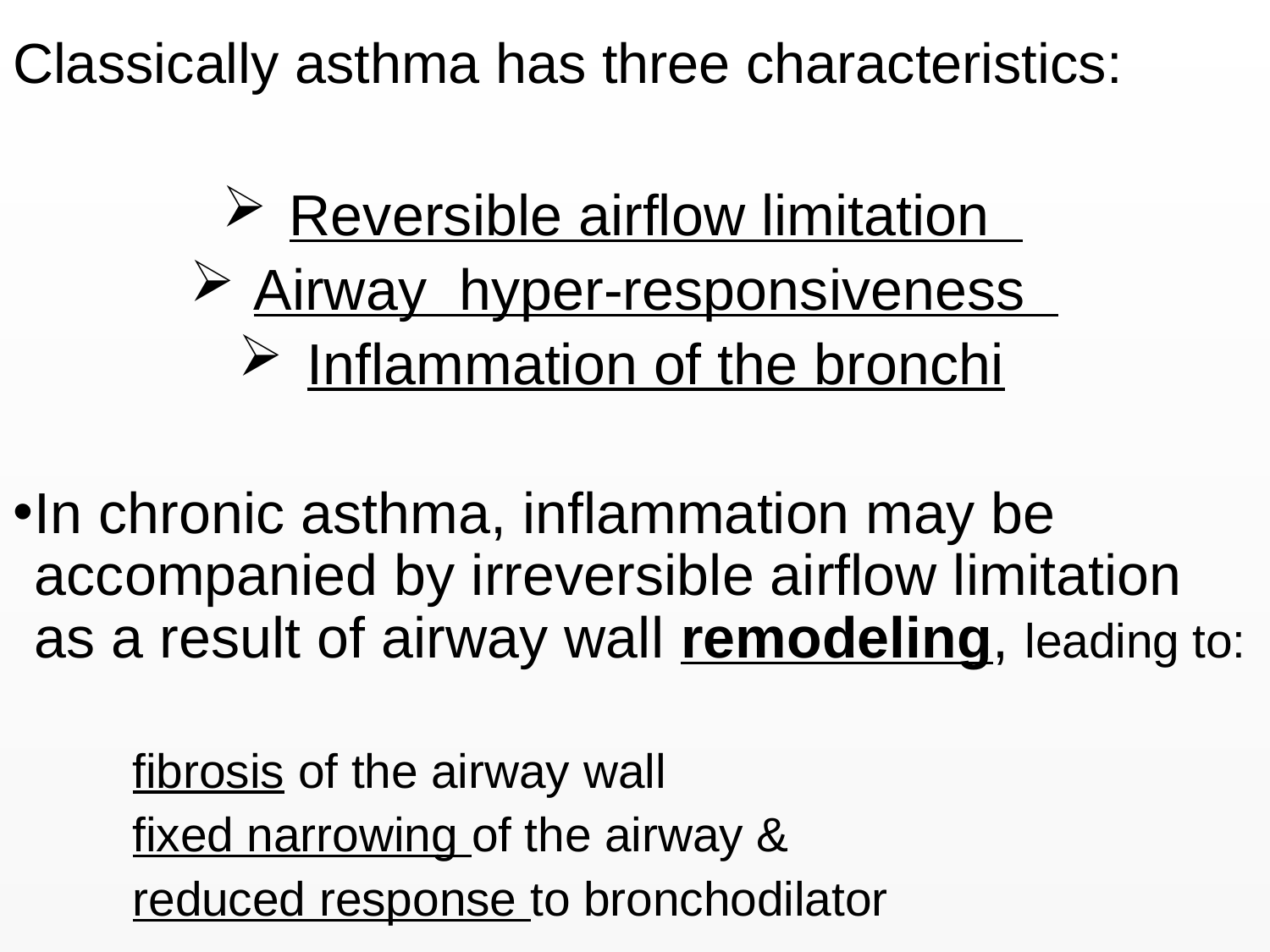

# Classically asthma has three characteristics:
Reversible airflow limitation
Airway  hyper-responsiveness
Inflammation of the bronchi

In chronic asthma, inflammation may be accompanied by irreversible airflow limitation as a result of airway wall remodeling, leading to:

         fibrosis of the airway wall
         fixed narrowing of the airway &
         reduced response to bronchodilator